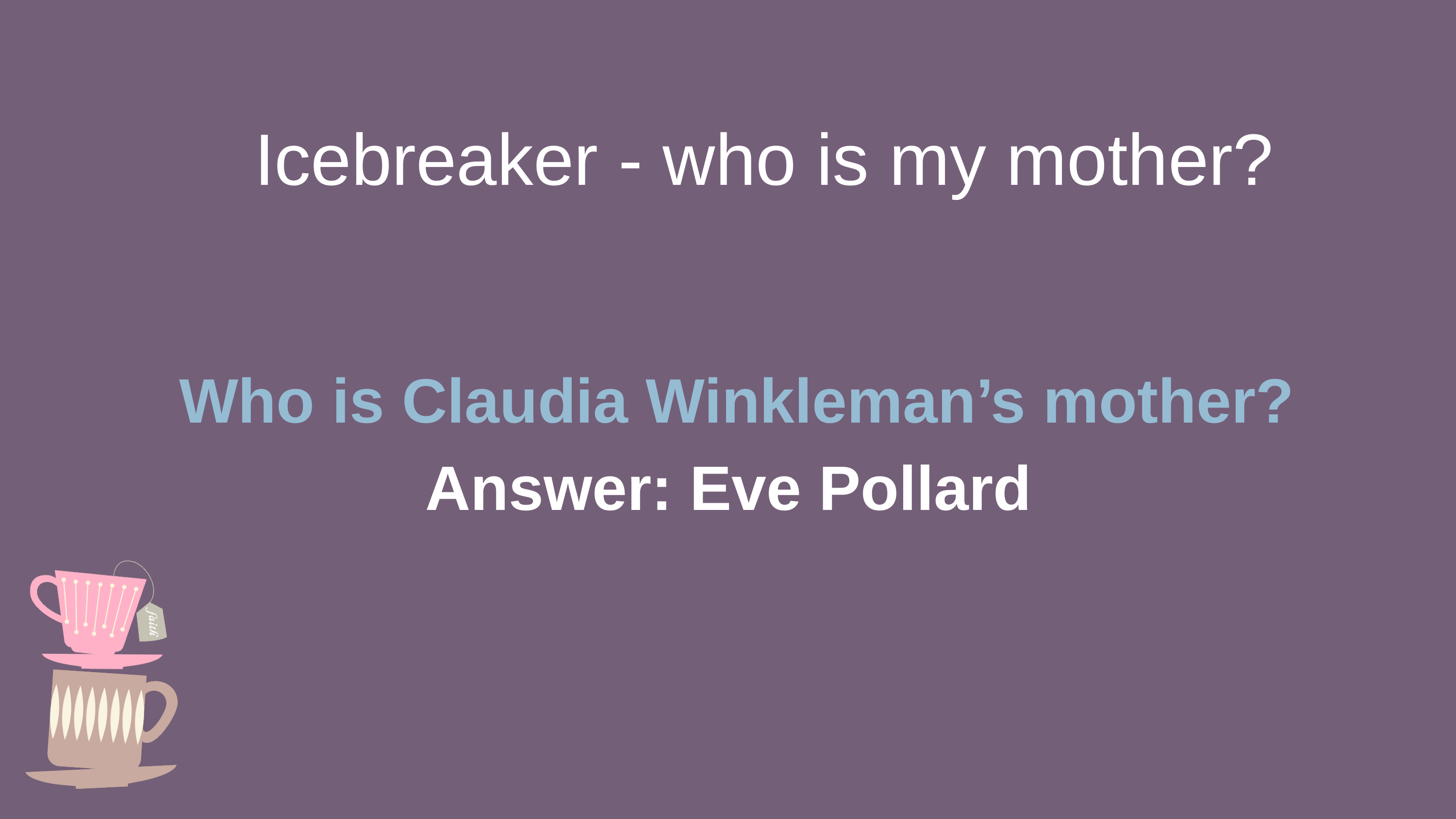

Icebreaker - who is my mother?

Who is Claudia Winkleman’s mother?
Answer: Eve Pollard